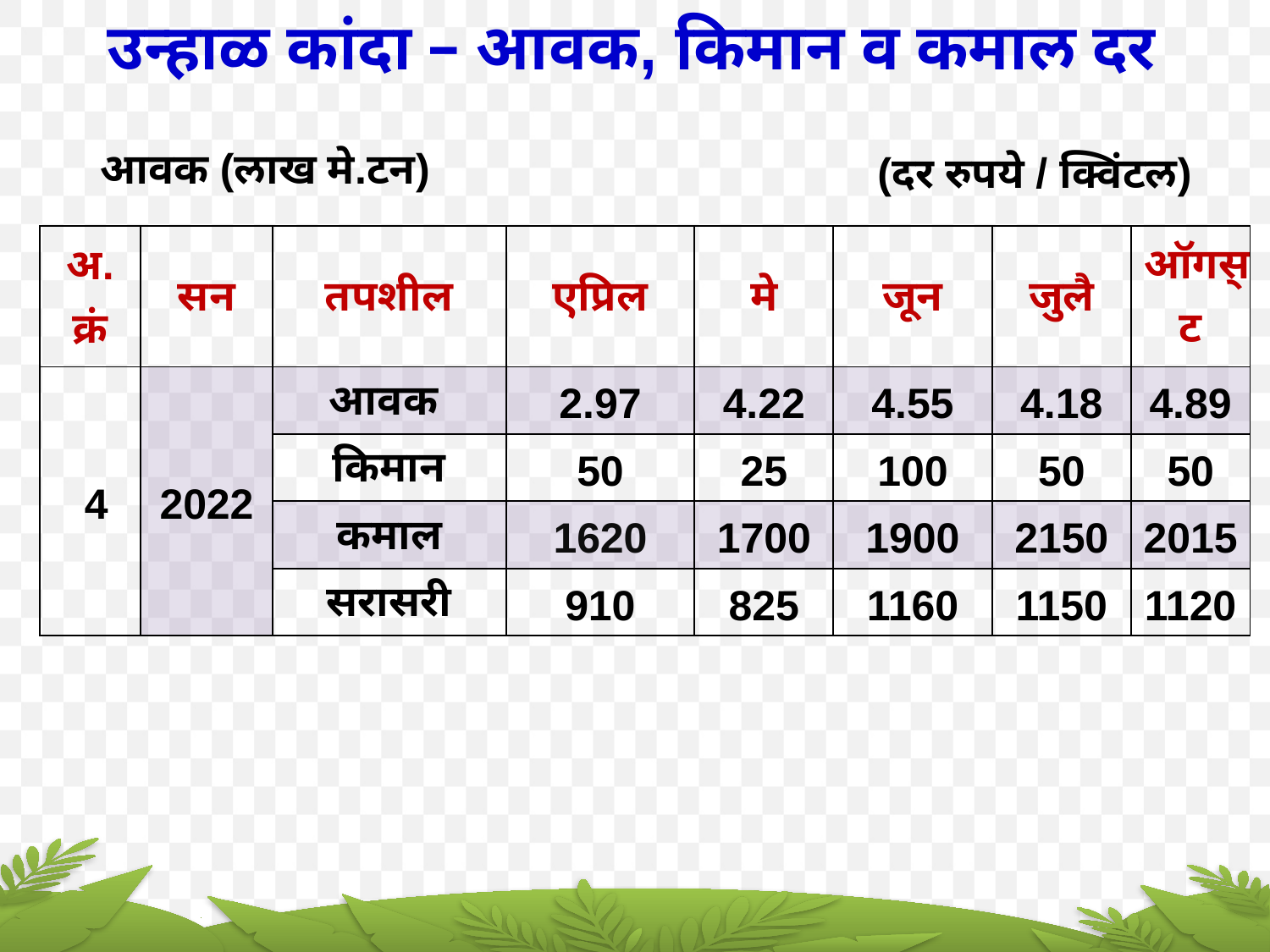

उन्हाळ कांदा – आवक, किमान व कमाल दर

आवक (लाख मे.टन)

(दर रुपये / क्विंटल)
| अ.क्रं | सन | तपशील | एप्रिल | मे | जून | जुलै | ऑगस्ट |
| --- | --- | --- | --- | --- | --- | --- | --- |
| 4 | 2022 | आवक | 2.97 | 4.22 | 4.55 | 4.18 | 4.89 |
|  |  | किमान | 50 | 25 | 100 | 50 | 50 |
|  |  | कमाल | 1620 | 1700 | 1900 | 2150 | 2015 |
|  |  | सरासरी | 910 | 825 | 1160 | 1150 | 1120 |